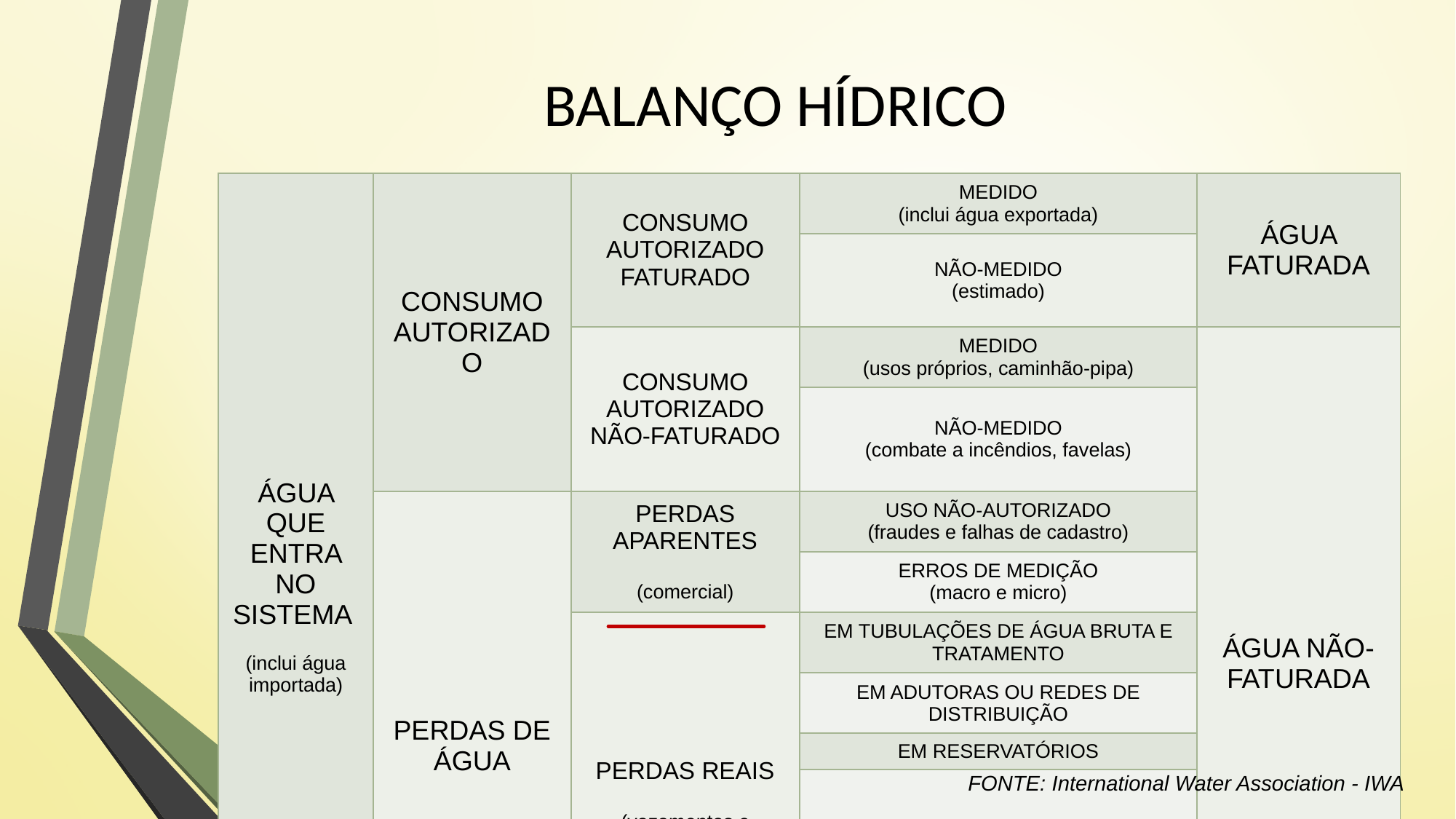

# BALANÇO HÍDRICO
| ÁGUA QUE ENTRA NO SISTEMA (inclui água importada) | CONSUMO AUTORIZADO | CONSUMO AUTORIZADO FATURADO | MEDIDO (inclui água exportada) | ÁGUA FATURADA |
| --- | --- | --- | --- | --- |
|  |  |  | NÃO-MEDIDO (estimado) |  |
|  |  | CONSUMO AUTORIZADO NÃO-FATURADO | MEDIDO (usos próprios, caminhão-pipa) | ÁGUA NÃO-FATURADA |
|  |  |  | NÃO-MEDIDO (combate a incêndios, favelas) |  |
|  | PERDAS DE ÁGUA | PERDAS APARENTES (comercial) | USO NÃO-AUTORIZADO (fraudes e falhas de cadastro) |  |
|  |  |  | ERROS DE MEDIÇÃO (macro e micro) |  |
|  |  | PERDAS REAIS (vazamentos e extravasamentos) | EM TUBULAÇÕES DE ÁGUA BRUTA E TRATAMENTO |  |
|  |  |  | EM ADUTORAS OU REDES DE DISTRIBUIÇÃO |  |
|  |  |  | EM RESERVATÓRIOS |  |
|  |  |  | EM RAMAIS (a montante do ponto de medição) |  |
FONTE: International Water Association - IWA